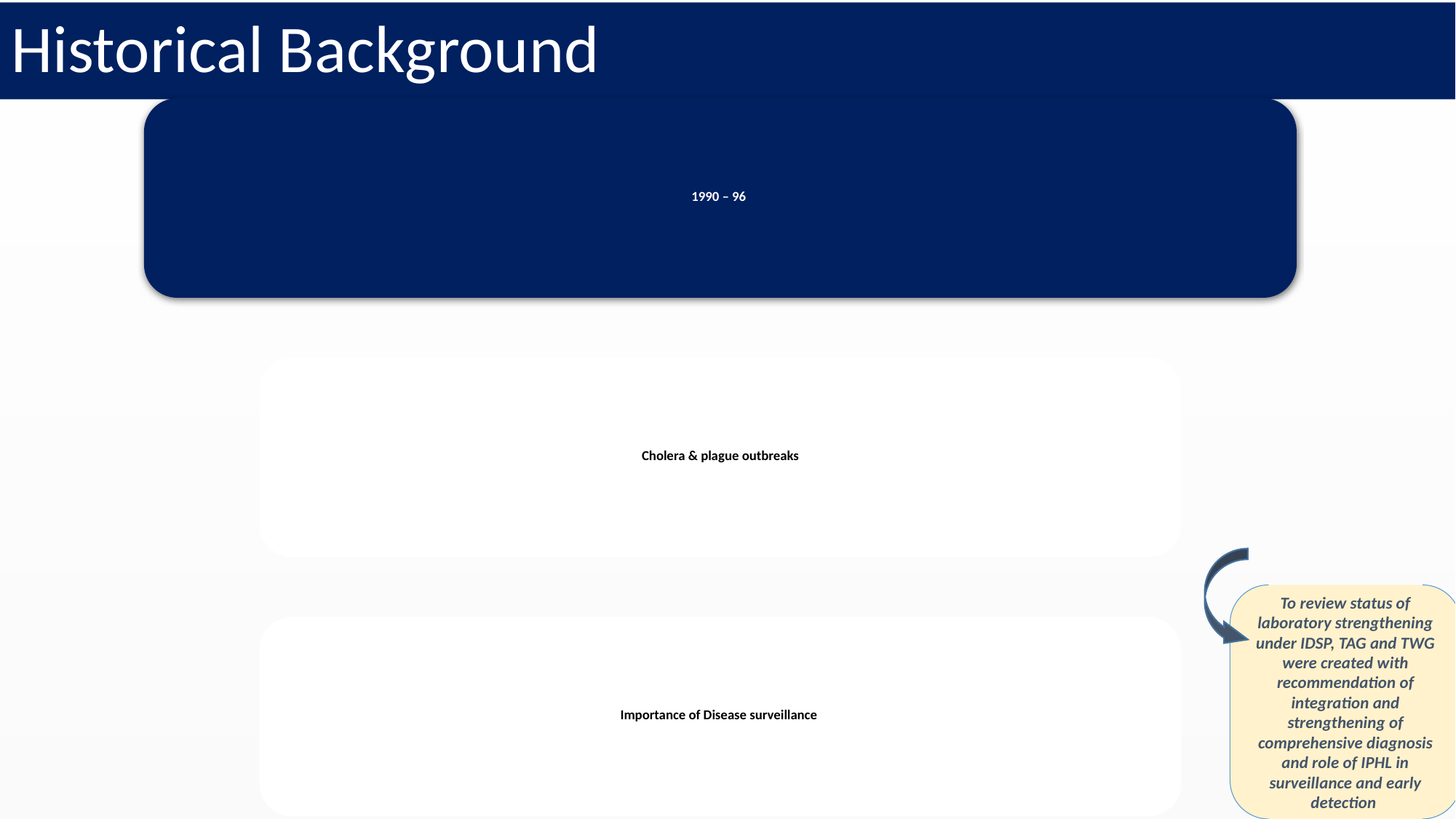

# Historical Background
1990 – 96
Cholera & plague outbreaks
Importance of Disease surveillance

To review status of laboratory strengthening under IDSP, TAG and TWG were created with recommendation of integration and strengthening of comprehensive diagnosis and role of IPHL in surveillance and early detection